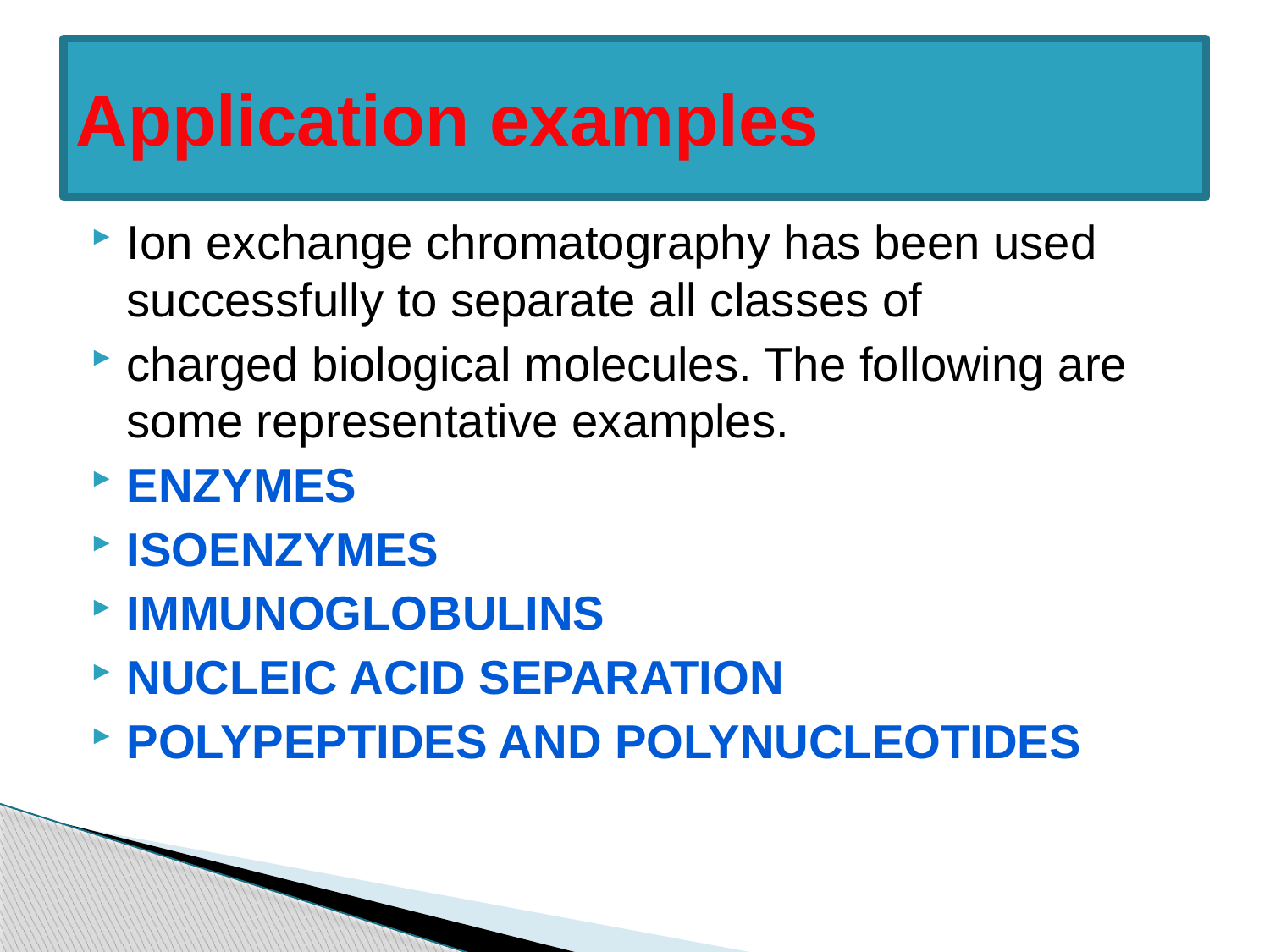

# Application examples
Ion exchange chromatography has been used successfully to separate all classes of
charged biological molecules. The following are some representative examples.
Enzymes
Isoenzymes
Immunoglobulins
Nucleic acid separation
Polypeptides and polynucleotides